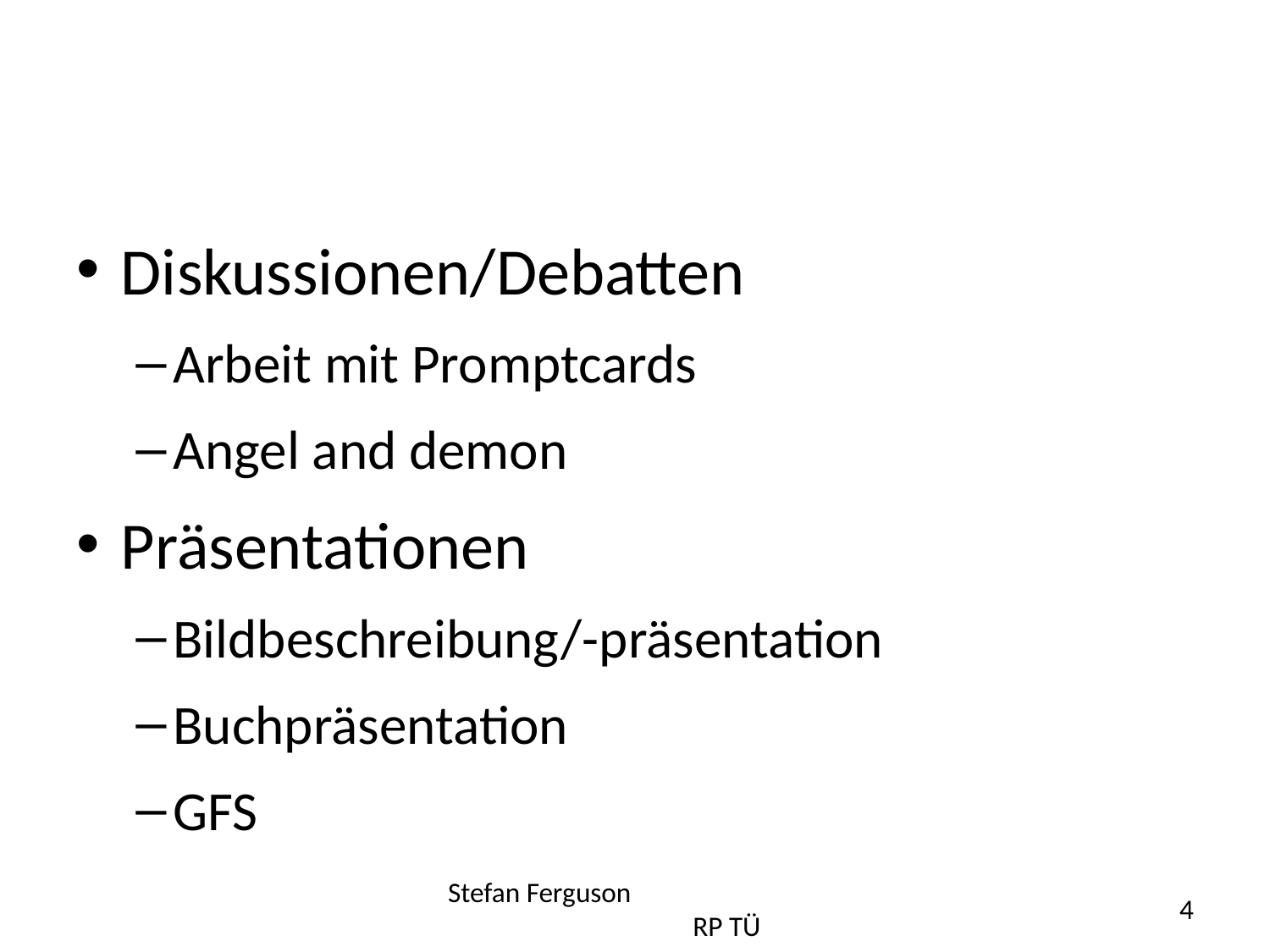

#
Diskussionen/Debatten
Arbeit mit Promptcards
Angel and demon
Präsentationen
Bildbeschreibung/-präsentation
Buchpräsentation
GFS

Stefan Ferguson                                                            RP TÜ
4